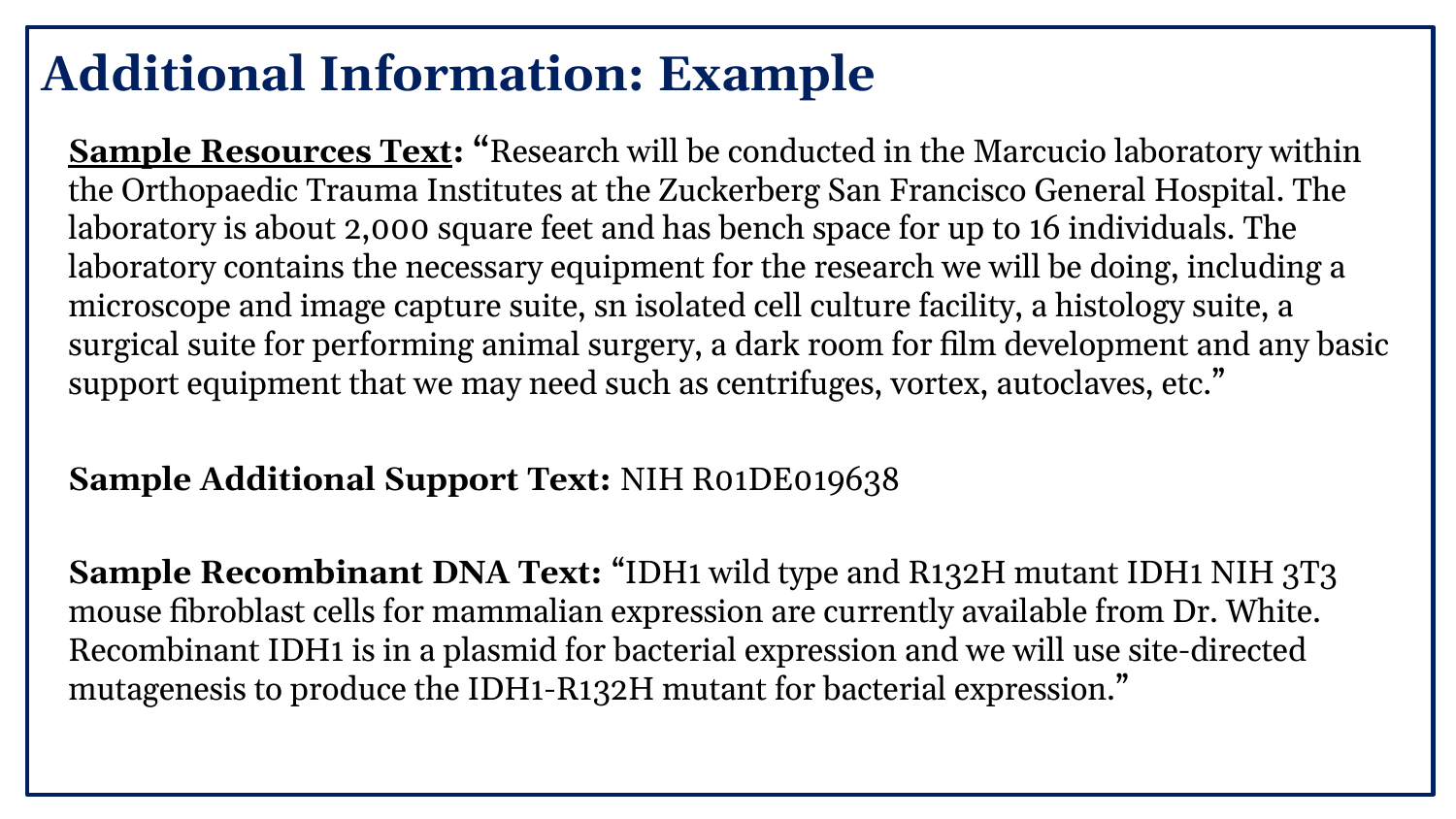

# Additional Information: Example
Sample Resources Text: “Research will be conducted in the Marcucio laboratory within the Orthopaedic Trauma Institutes at the Zuckerberg San Francisco General Hospital. The laboratory is about 2,000 square feet and has bench space for up to 16 individuals. The laboratory contains the necessary equipment for the research we will be doing, including a microscope and image capture suite, sn isolated cell culture facility, a histology suite, a surgical suite for performing animal surgery, a dark room for film development and any basic support equipment that we may need such as centrifuges, vortex, autoclaves, etc.”
Sample Additional Support Text: NIH R01DE019638
Sample Recombinant DNA Text: “IDH1 wild type and R132H mutant IDH1 NIH 3T3 mouse fibroblast cells for mammalian expression are currently available from Dr. White. Recombinant IDH1 is in a plasmid for bacterial expression and we will use site-directed mutagenesis to produce the IDH1-R132H mutant for bacterial expression.”